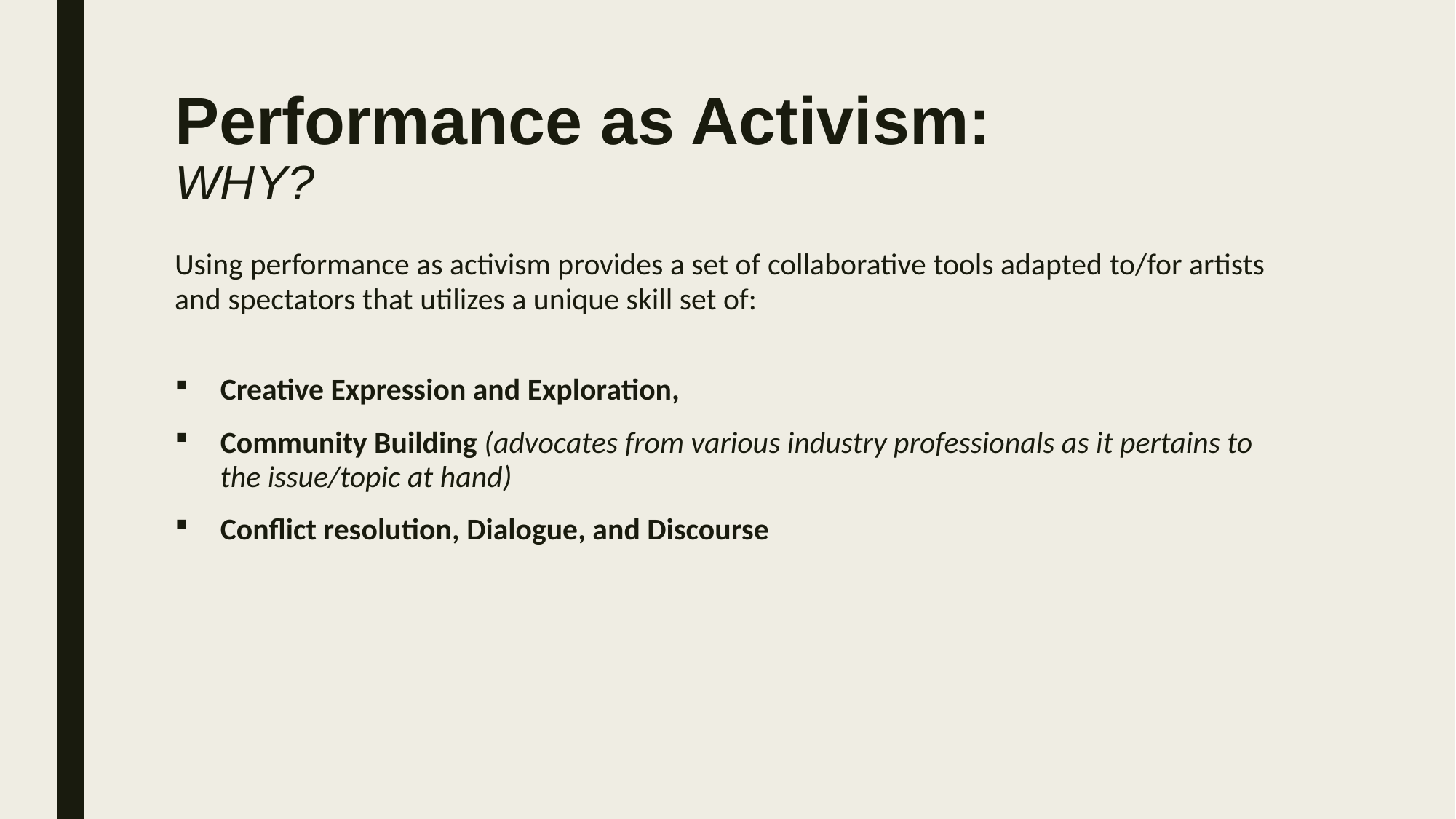

# Performance as Activism: WHY?
Using performance as activism provides a set of collaborative tools adapted to/for artists and spectators that utilizes a unique skill set of:

Creative Expression and Exploration,
Community Building (advocates from various industry professionals as it pertains to the issue/topic at hand)
Conflict resolution, Dialogue, and Discourse